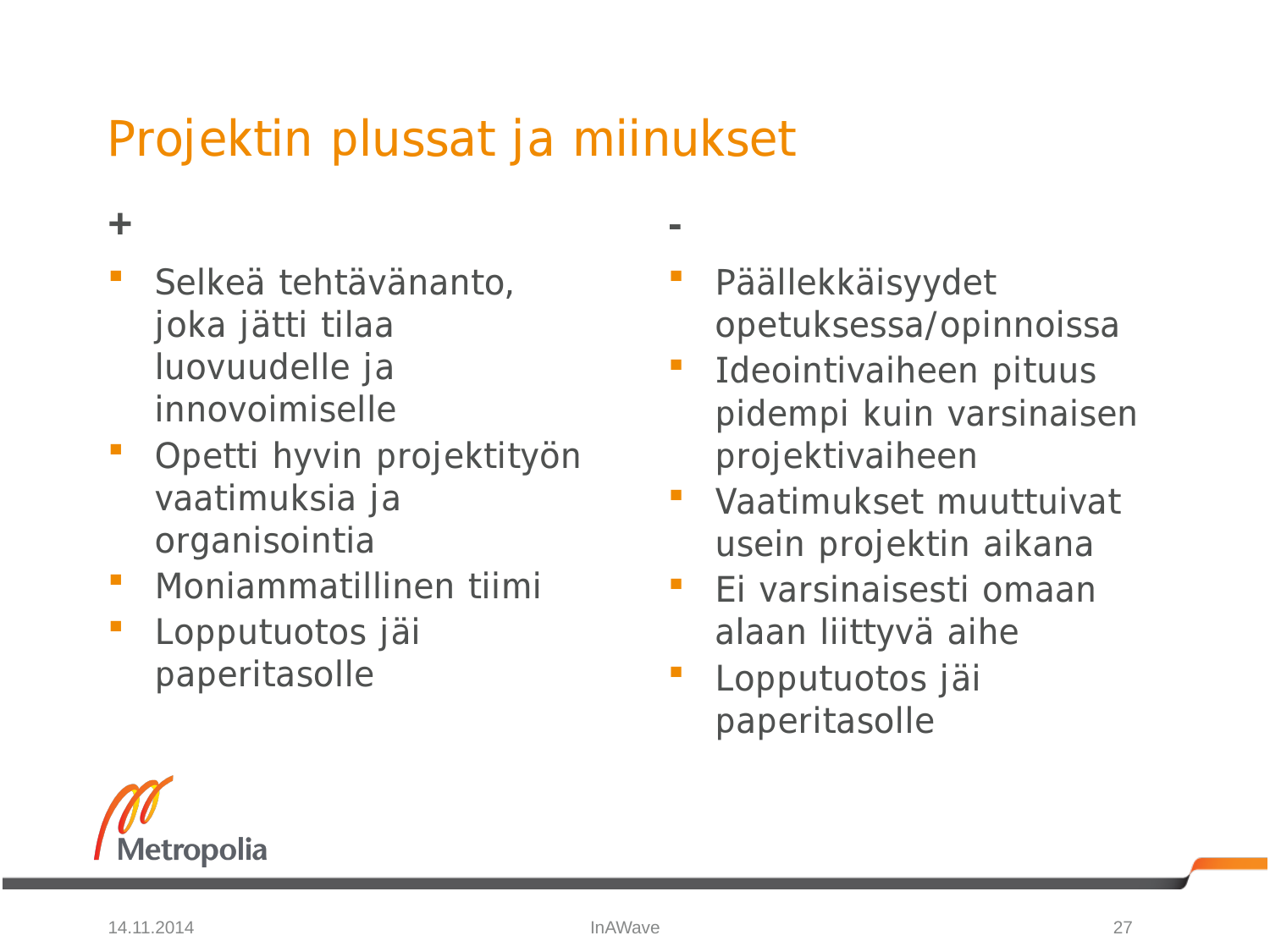

# Projektin plussat ja miinukset
-
+
Selkeä tehtävänanto, joka jätti tilaa luovuudelle ja innovoimiselle
Opetti hyvin projektityön vaatimuksia ja organisointia
Moniammatillinen tiimi
Lopputuotos jäi paperitasolle

Päällekkäisyydet opetuksessa/opinnoissa
Ideointivaiheen pituus pidempi kuin varsinaisen projektivaiheen
Vaatimukset muuttuivat usein projektin aikana
Ei varsinaisesti omaan alaan liittyvä aihe
Lopputuotos jäi paperitasolle

14.11.2014
InAWave
27